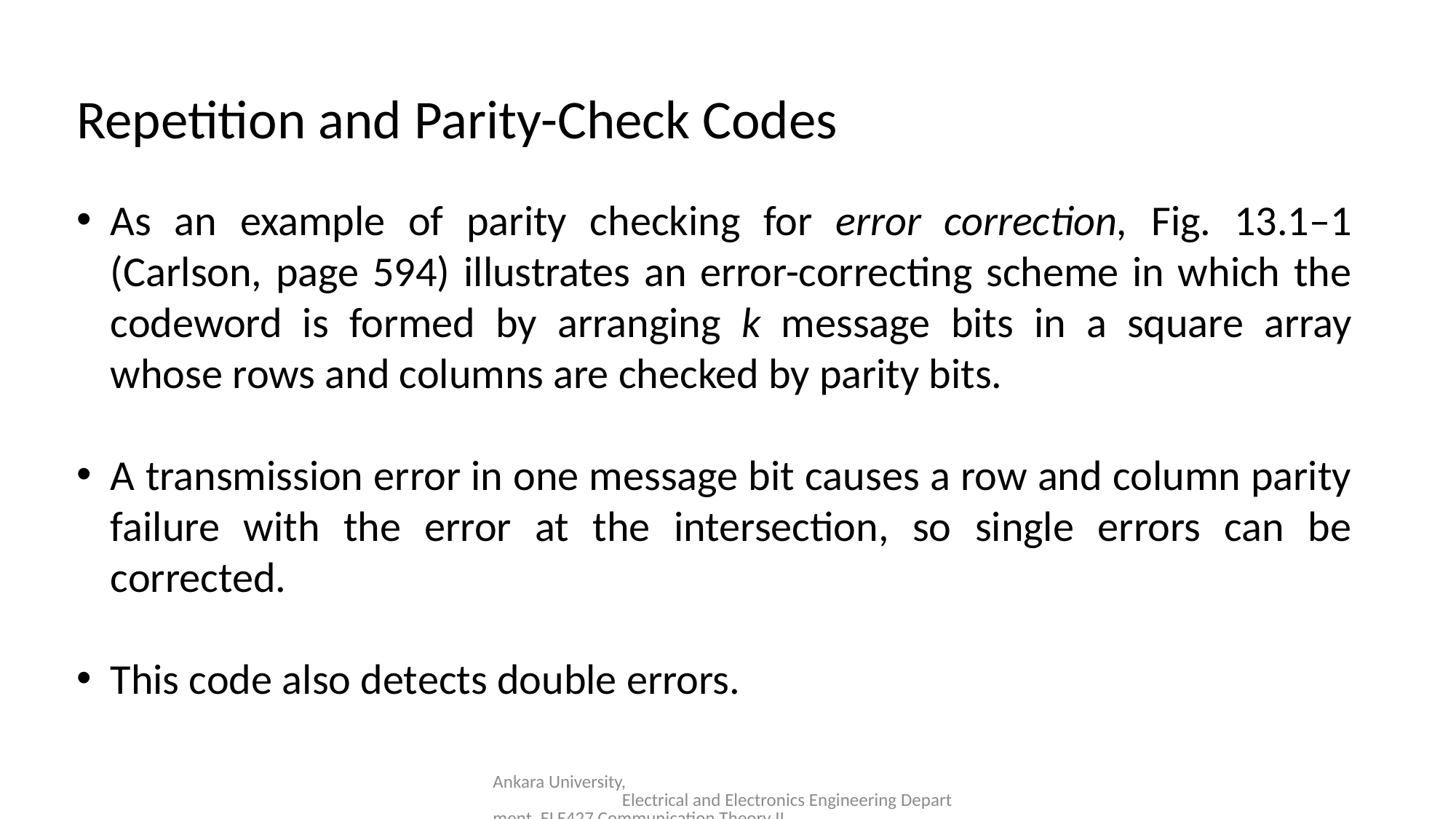

Repetition and Parity-Check Codes

As an example of parity checking for error correction, Fig. 13.1–1 (Carlson, page 594) illustrates an error-correcting scheme in which the codeword is formed by arranging k message bits in a square array whose rows and columns are checked by parity bits.

A transmission error in one message bit causes a row and column parity failure with the error at the intersection, so single errors can be corrected.

This code also detects double errors.

Ankara University,                                                                                                               Electrical and Electronics Engineering Department, ELE427 Communication Theory II